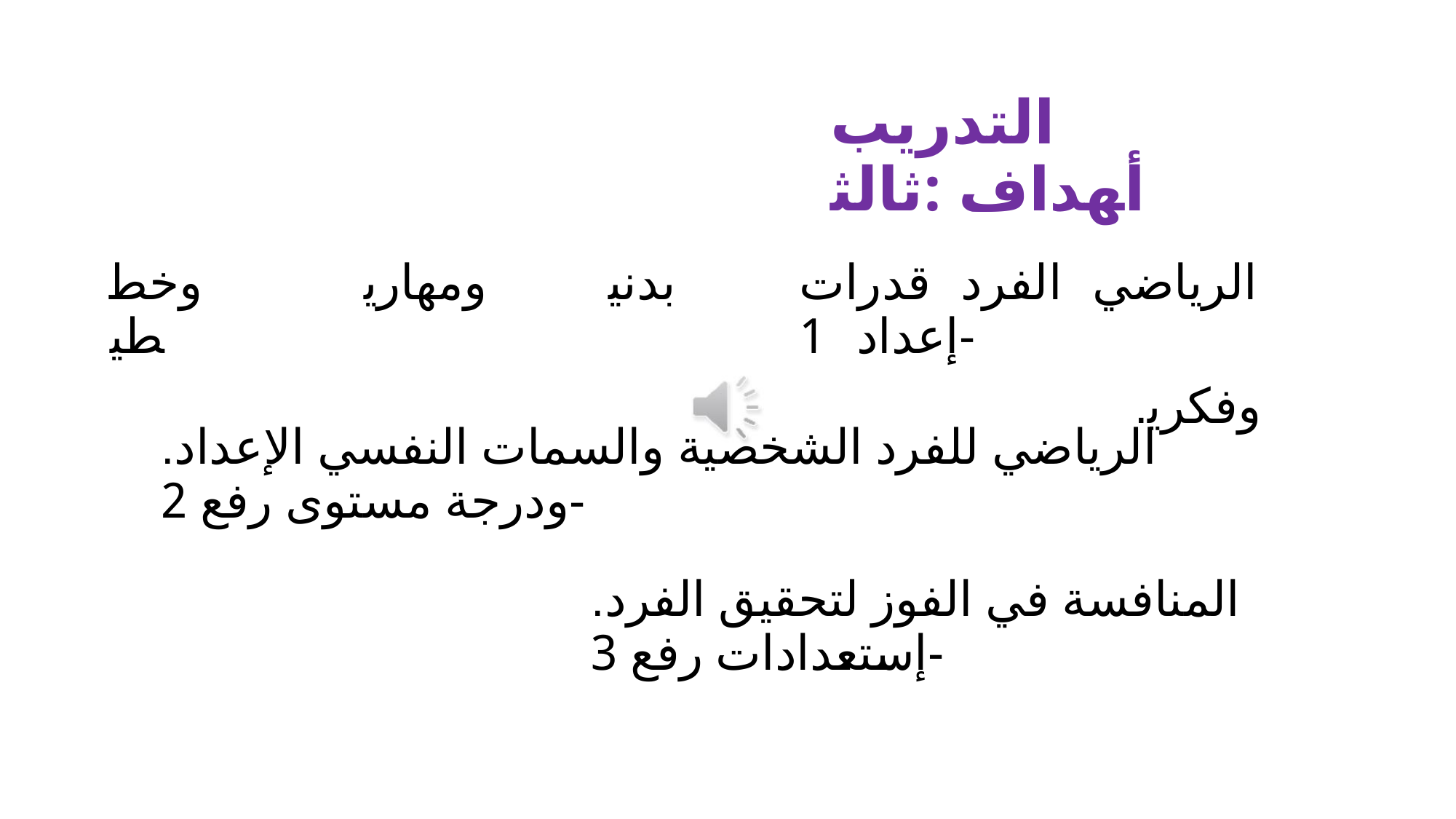

ﺍﻟﺘﺪﺭﻳﺐ ﺃﻬﺪﺍﻑ :ﺛﺎﻟﺜ
ﻭﺧﻄﻄﻴ
ﻭﻣﻬﺎﺭﻳ
ﺑﺪﻧﻴ
ﺍﻟﺮﻳﺎﺿﻲ ﺍﻟﻔﺮﺩ ﻗﺪﺭﺍﺕ ﺇﻋﺪﺍﺩ 1-
.ﻭﻓﻜﺮﻳ
.ﺍﻟﺮﻳﺎﺿﻲ ﻟﻠﻔﺮﺩ ﺍﻟﺸﺨﺼﻴﺔ ﻭﺍﻟﺴﻤﺎﺕ ﺍﻟﻨﻔﺴﻲ ﺍﻹﻋﺪﺍﺩ ﻭﺩﺭﺟﺔ ﻣﺴﺘﻮﻯ ﺭﻓﻊ 2-
.ﺍﻟﻤﻨﺎﻓﺴﺔ ﻓﻲ ﺍﻟﻔﻮﺯ ﻟﺘﺤﻘﻴﻖ ﺍﻟﻔﺮﺩ ﺇﺳﺘﻌﺪﺍﺩﺍﺕ ﺭﻓﻊ 3-